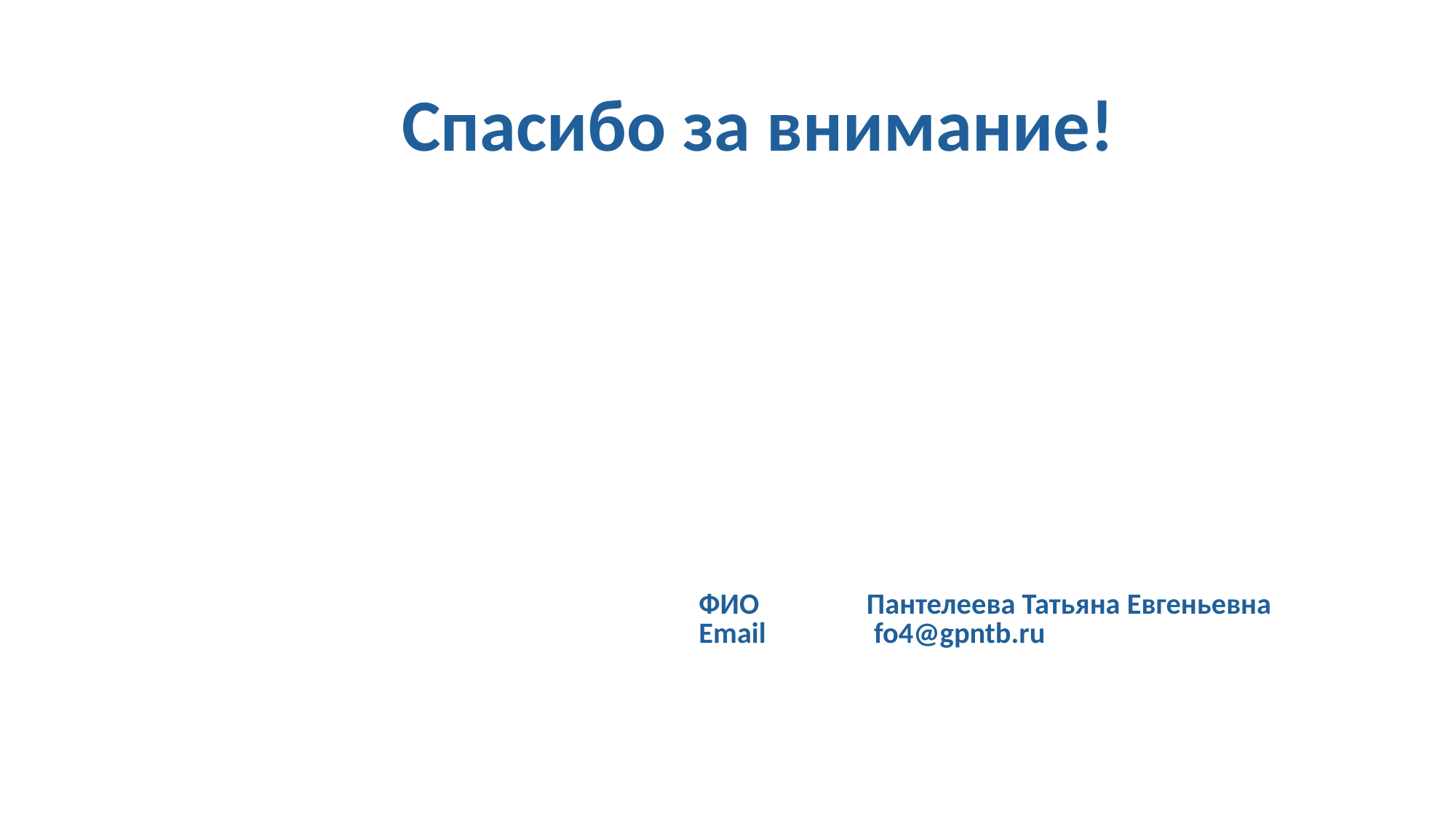

# Спасибо за внимание!
ФИО                Пантелеева Татьяна Евгеньевна
Email                fo4@gpntb.ru